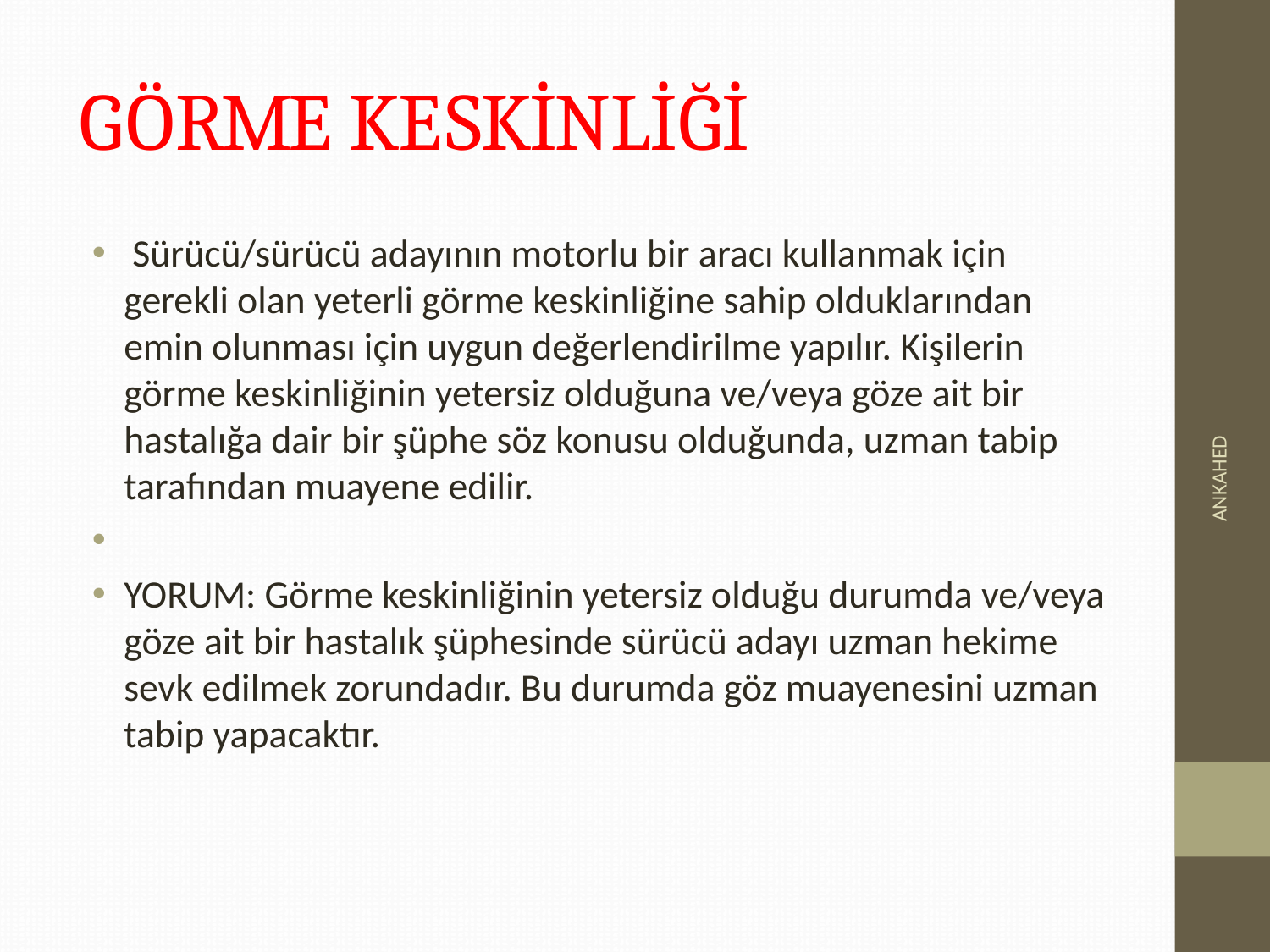

# GÖRME KESKİNLİĞİ
 Sürücü/sürücü adayının motorlu bir aracı kullanmak için gerekli olan yeterli görme keskinliğine sahip olduklarından emin olunması için uygun değerlendirilme yapılır. Kişilerin görme keskinliğinin yetersiz olduğuna ve/veya göze ait bir hastalığa dair bir şüphe söz konusu olduğunda, uzman tabip tarafından muayene edilir.

YORUM: Görme keskinliğinin yetersiz olduğu durumda ve/veya göze ait bir hastalık şüphesinde sürücü adayı uzman hekime sevk edilmek zorundadır. Bu durumda göz muayenesini uzman tabip yapacaktır.
ANKAHED